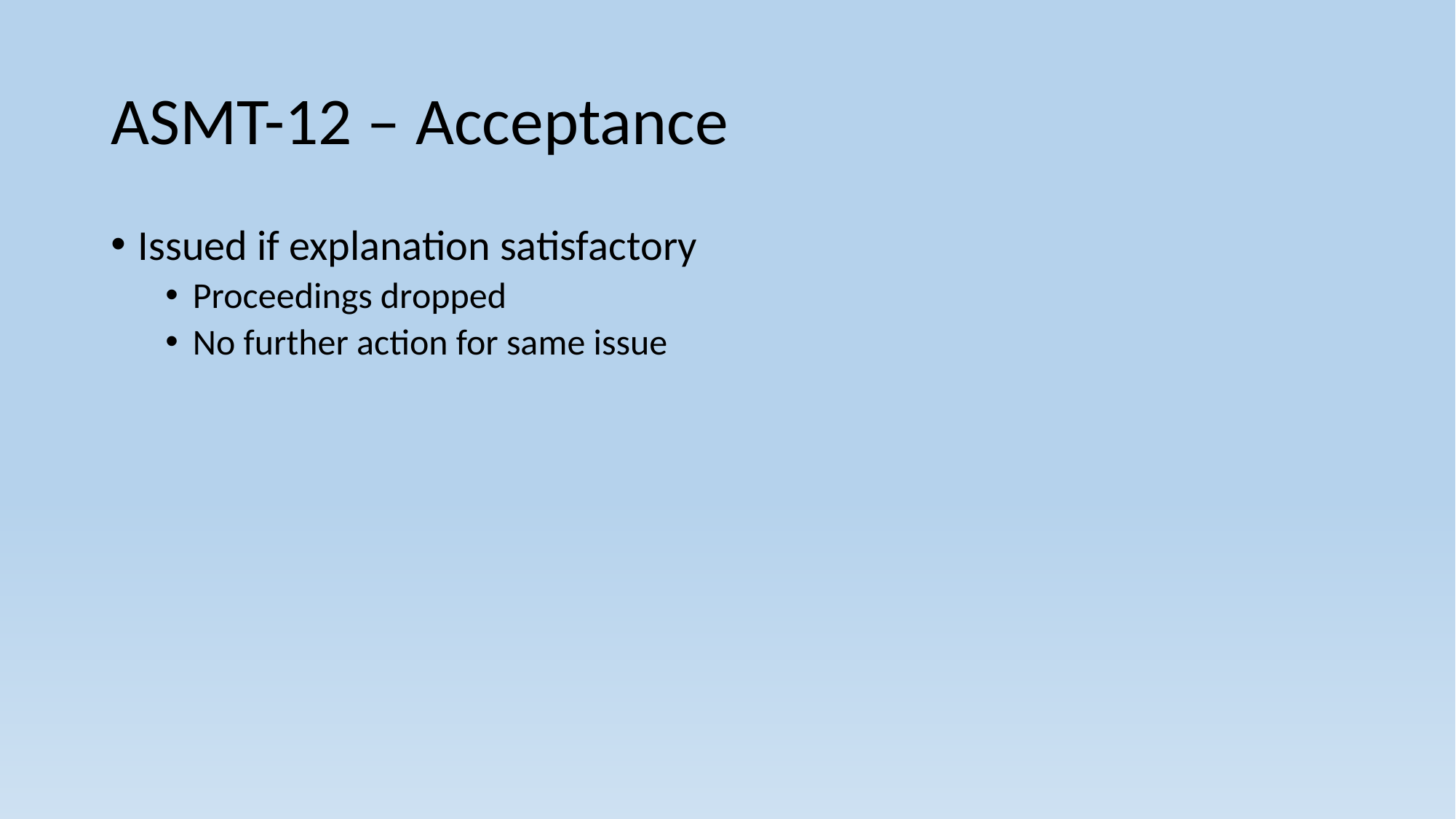

# ASMT-12 – Acceptance
Issued if explanation satisfactory
Proceedings dropped
No further action for same issue